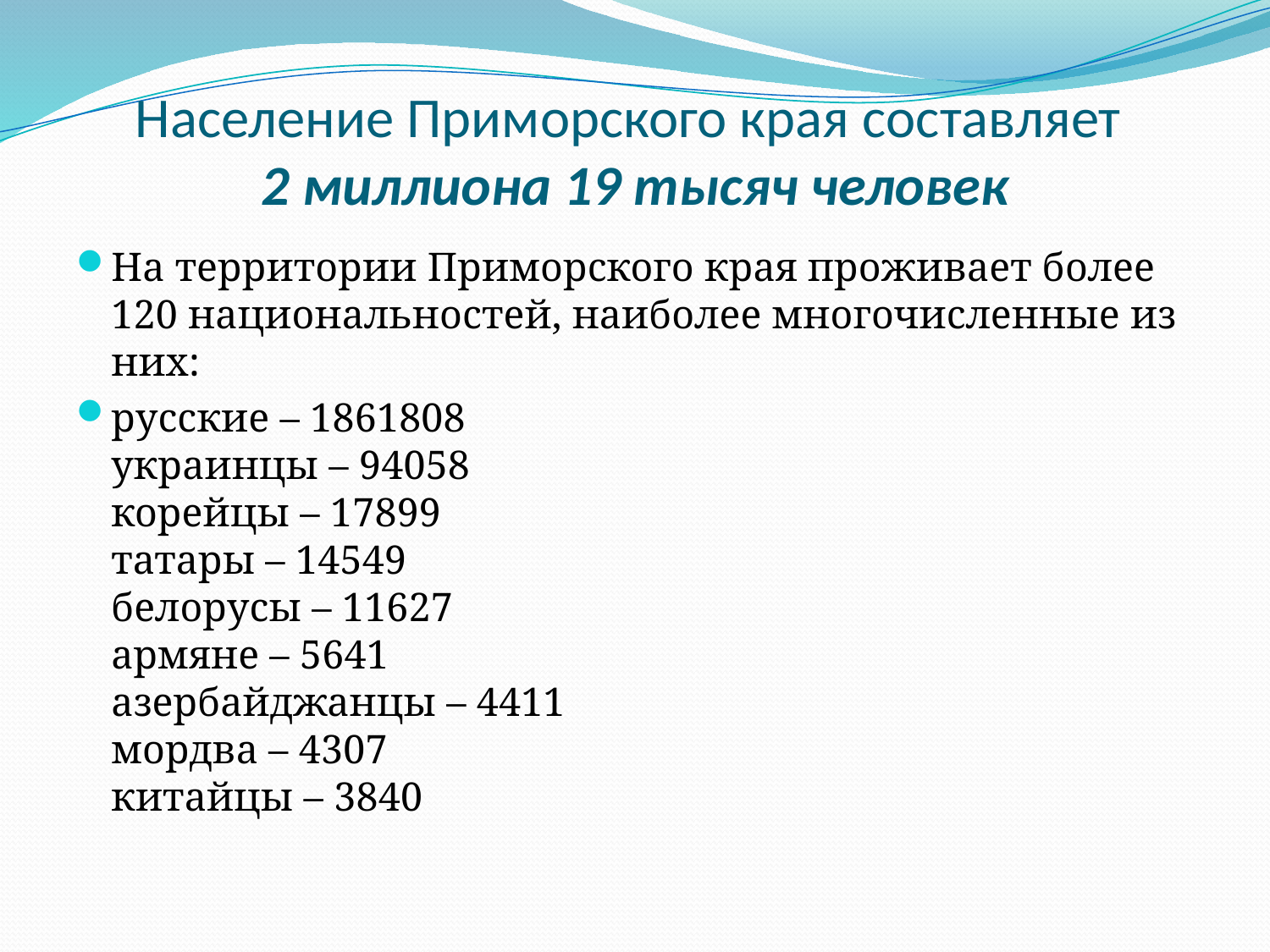

# Население Приморского края составляет  2 миллиона 19 тысяч человек
На территории Приморского края проживает более 120 национальностей, наиболее многочисленные из них:
русские – 1861808
украинцы – 94058
корейцы – 17899
татары – 14549
белорусы – 11627
армяне – 5641
азербайджанцы – 4411
мордва – 4307
китайцы – 3840